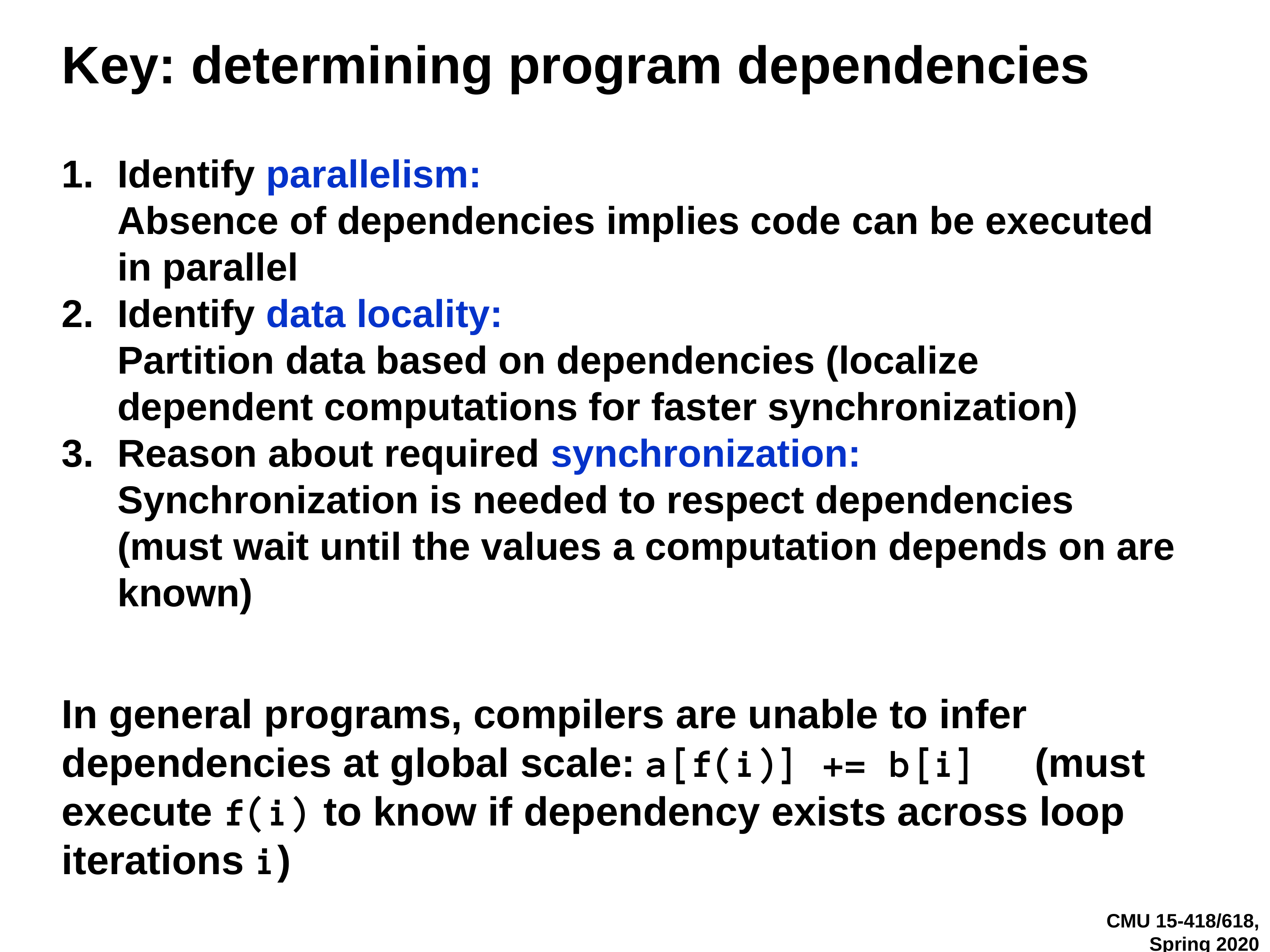

# Key: determining program dependencies
Identify parallelism:
Absence of dependencies implies code can be executed in parallel
Identify data locality:
Partition data based on dependencies (localize dependent computations for faster synchronization)
Reason about required synchronization:
Synchronization is needed to respect dependencies (must wait until the values a computation depends on are known)

In general programs, compilers are unable to infer dependencies at global scale: a[f(i)] += b[i]    (must execute f(i) to know if dependency exists across loop iterations i)